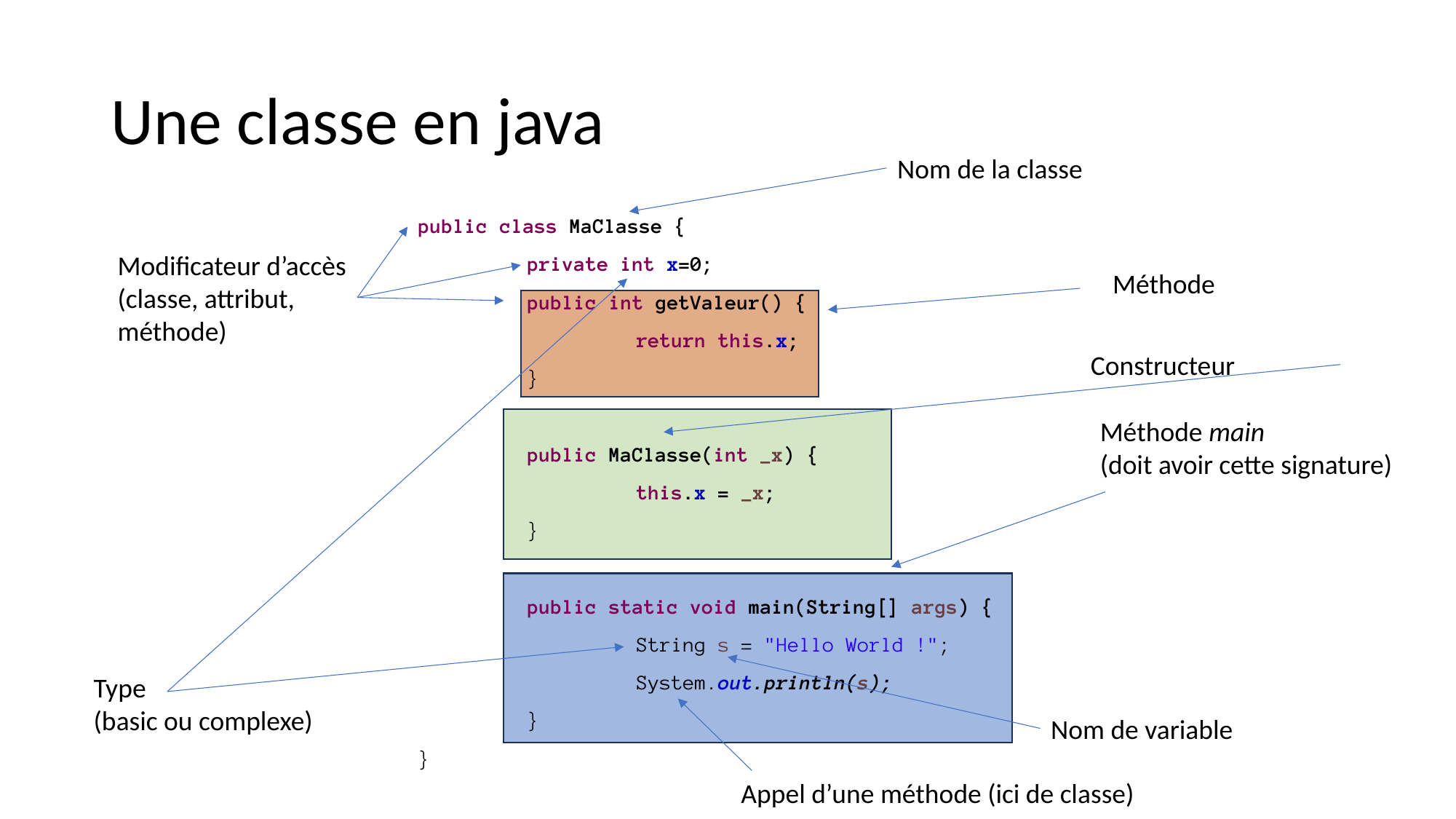

# Une classe en java
Nom de la classe
public class MaClasse {
	private int x=0;
	public int getValeur() {
		return this.x;
	}

	public MaClasse(int _x) {
		this.x = _x;
	}

	public static void main(String[] args) {
		String s = "Hello World !";
		System.out.println(s);
	}
}
Modificateur d’accès
(classe, attribut,
méthode)
Méthode

Constructeur

Méthode main
(doit avoir cette signature)

Type
(basic ou complexe)
Nom de variable
Appel d’une méthode (ici de classe)